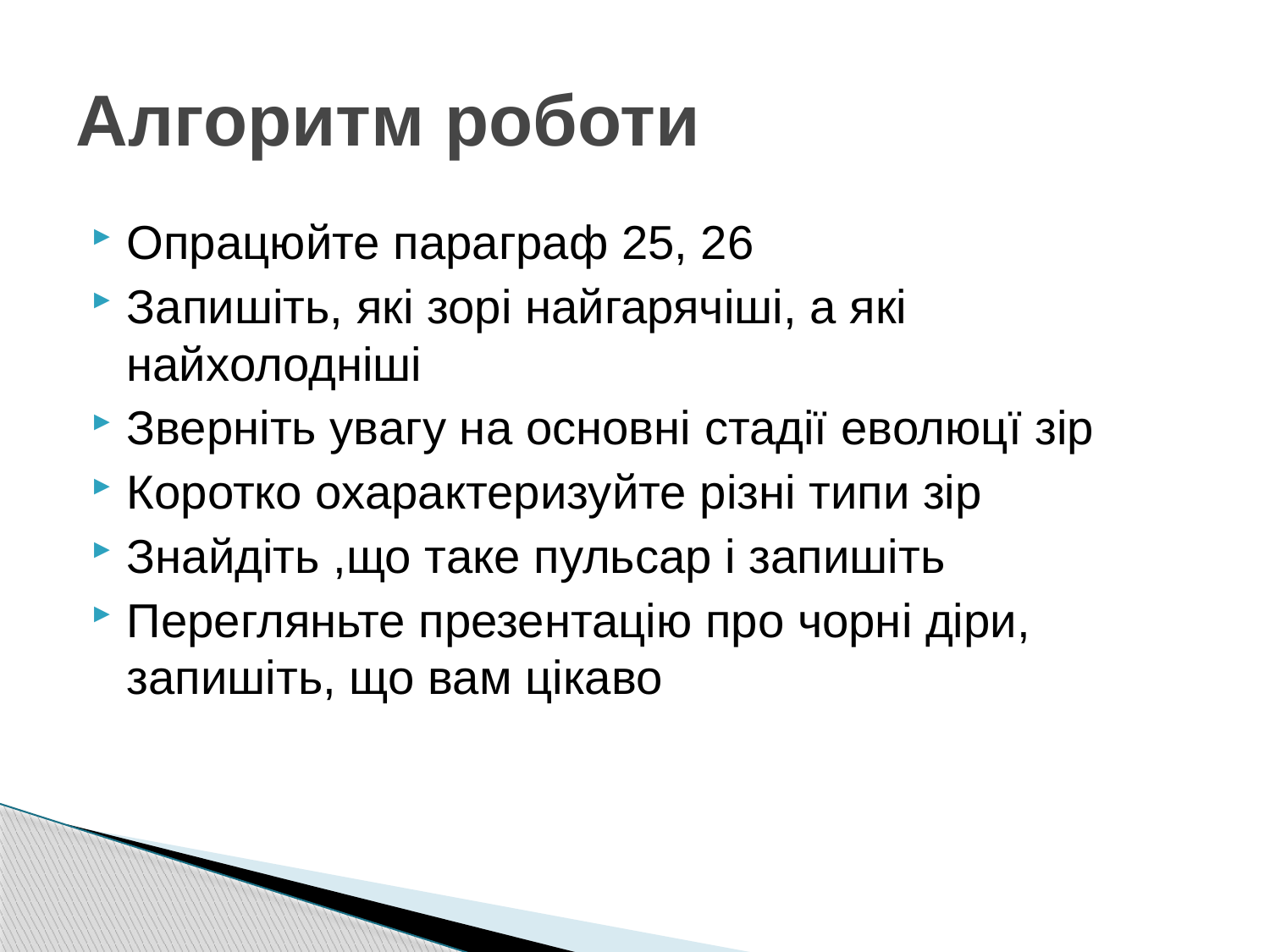

# Алгоритм роботи
Опрацюйте параграф 25, 26
Запишіть, які зорі найгарячіші, а які найхолодніші
Зверніть увагу на основні стадії еволюцї зір
Коротко охарактеризуйте різні типи зір
Знайдіть ,що таке пульсар і запишіть
Перегляньте презентацію про чорні діри, запишіть, що вам цікаво